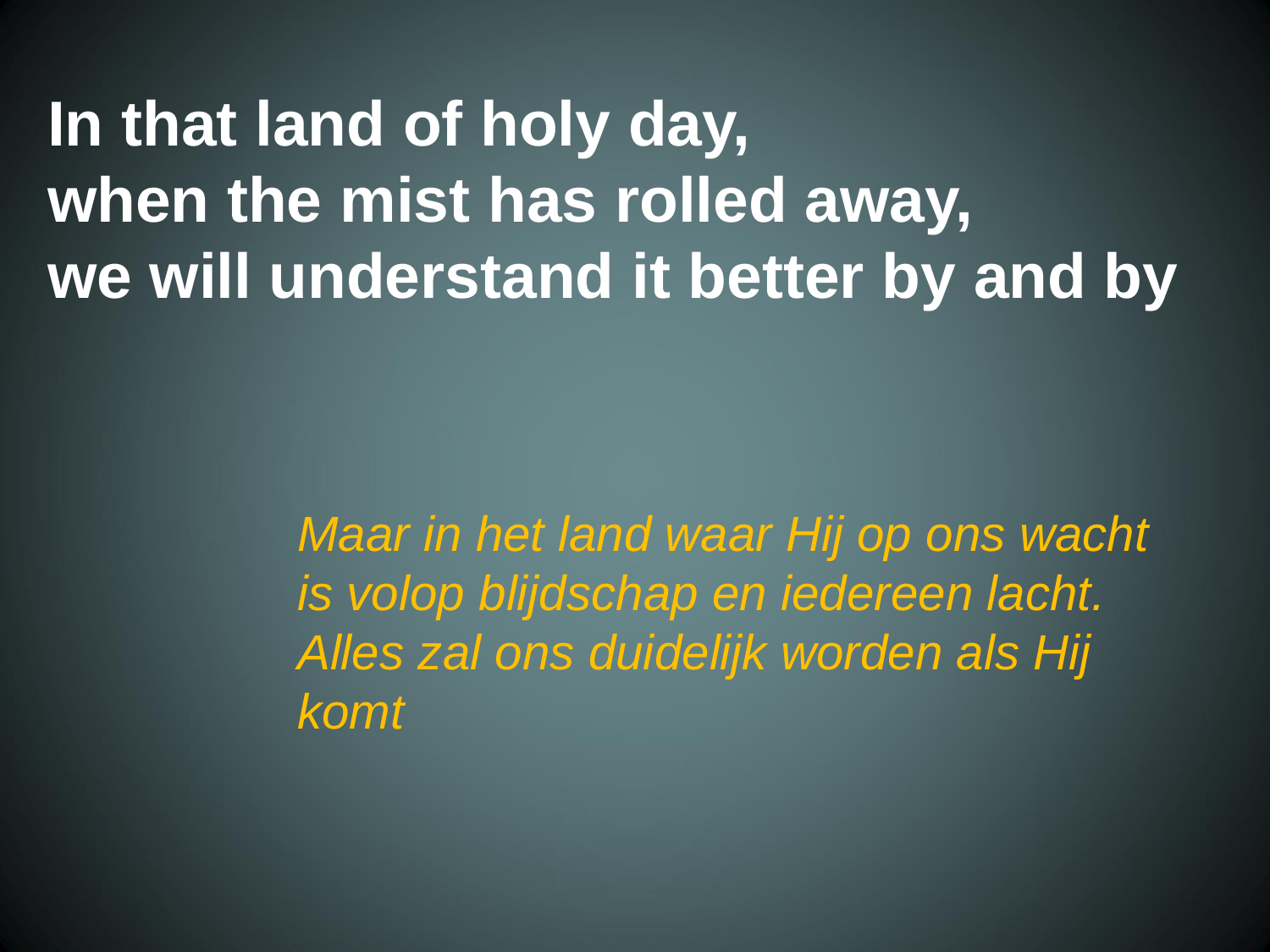

In that land of holy day,
  when the mist has rolled away,
  we will understand it better by and by
Maar in het land waar Hij op ons wacht is volop blijdschap en iedereen lacht.
Alles zal ons duidelijk worden als Hij komt